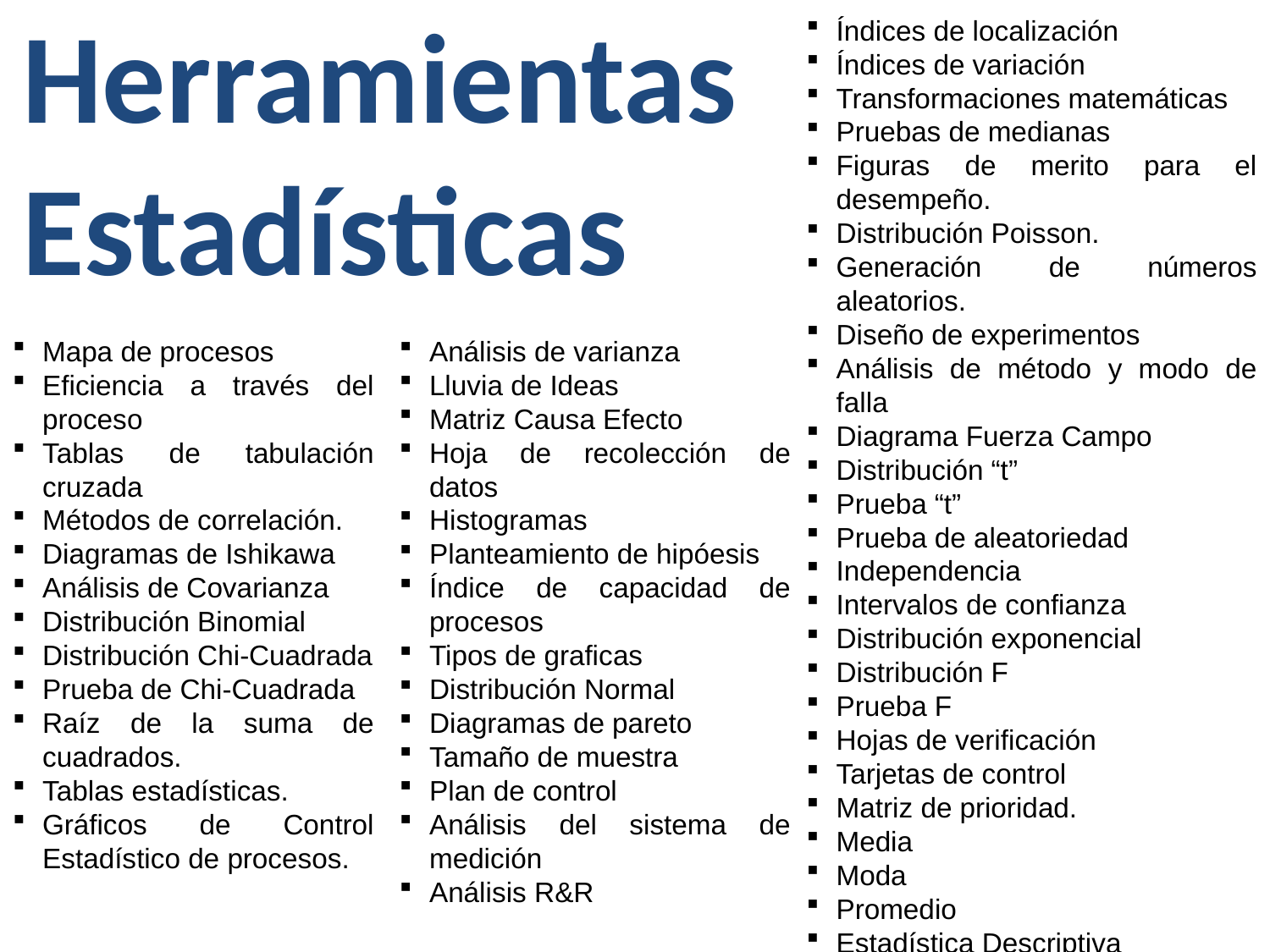

Herramientas Estadísticas
Índices de localización
Índices de variación
Transformaciones matemáticas
Pruebas de medianas
Figuras de merito para el desempeño.
Distribución Poisson.
Generación de números aleatorios.
Diseño de experimentos
Análisis de método y modo de falla
Diagrama Fuerza Campo
Distribución “t”
Prueba “t”
Prueba de aleatoriedad
Independencia
Intervalos de confianza
Distribución exponencial
Distribución F
Prueba F
Hojas de verificación
Tarjetas de control
Matriz de prioridad.
Media
Moda
Promedio
Estadística Descriptiva

Mapa de procesos
Eficiencia a través del proceso
Tablas de tabulación cruzada
Métodos de correlación.
Diagramas de Ishikawa
Análisis de Covarianza
Distribución Binomial
Distribución Chi-Cuadrada
Prueba de Chi-Cuadrada
Raíz de la suma de cuadrados.
Tablas estadísticas.
Gráficos de Control Estadístico de procesos.
Análisis de varianza
Lluvia de Ideas
Matriz Causa Efecto
Hoja de recolección de datos
Histogramas
Planteamiento de hipóesis
Índice de capacidad de procesos
Tipos de graficas
Distribución Normal
Diagramas de pareto
Tamaño de muestra
Plan de control
Análisis del sistema de medición
Análisis R&R